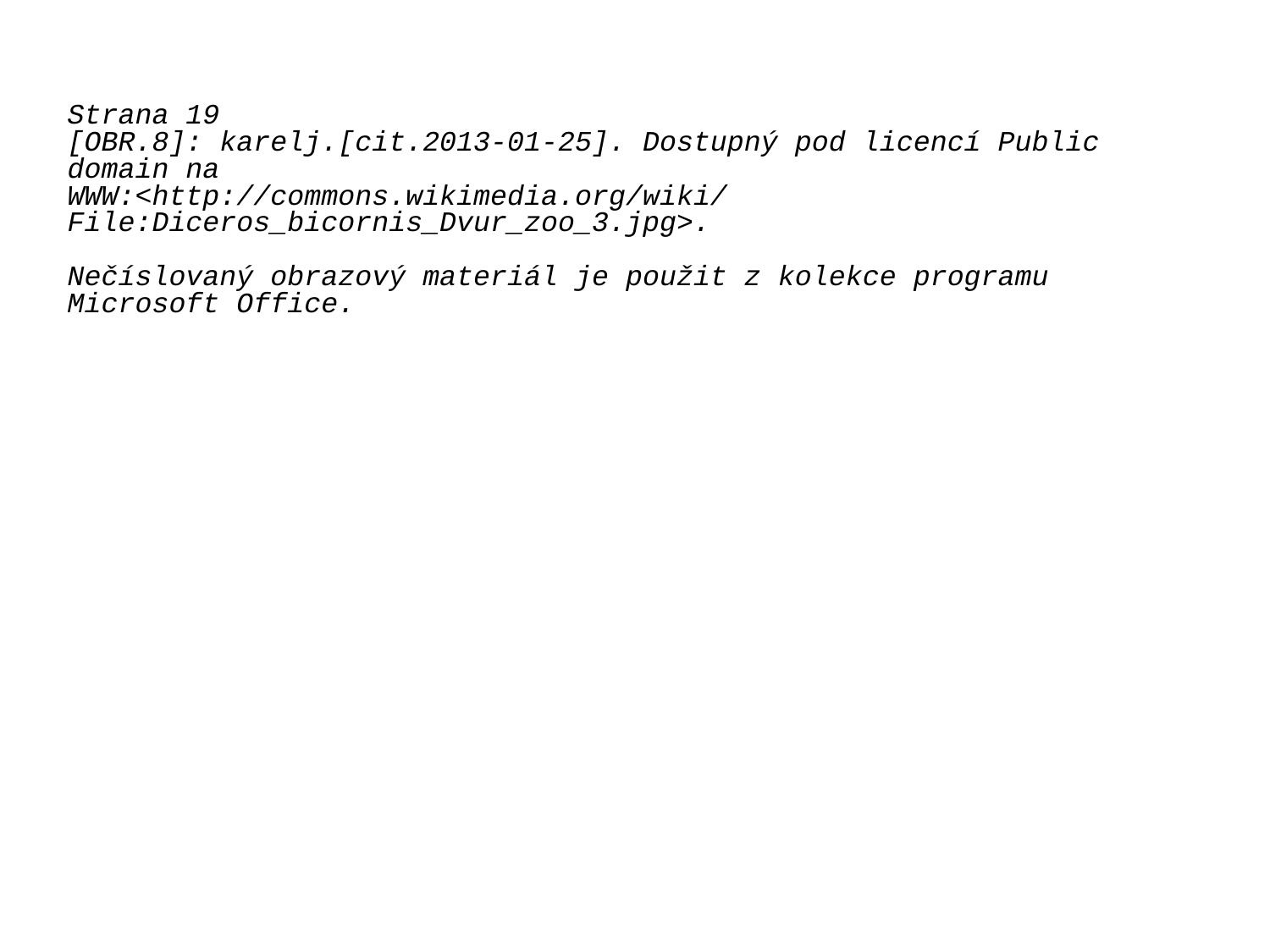

Strana 19
[OBR.8]: karelj.[cit.2013-01-25]. Dostupný pod licencí Public domain na
WWW:<http://commons.wikimedia.org/wiki/File:Diceros_bicornis_Dvur_zoo_3.jpg>.

Nečíslovaný obrazový materiál je použit z kolekce programu Microsoft Office.